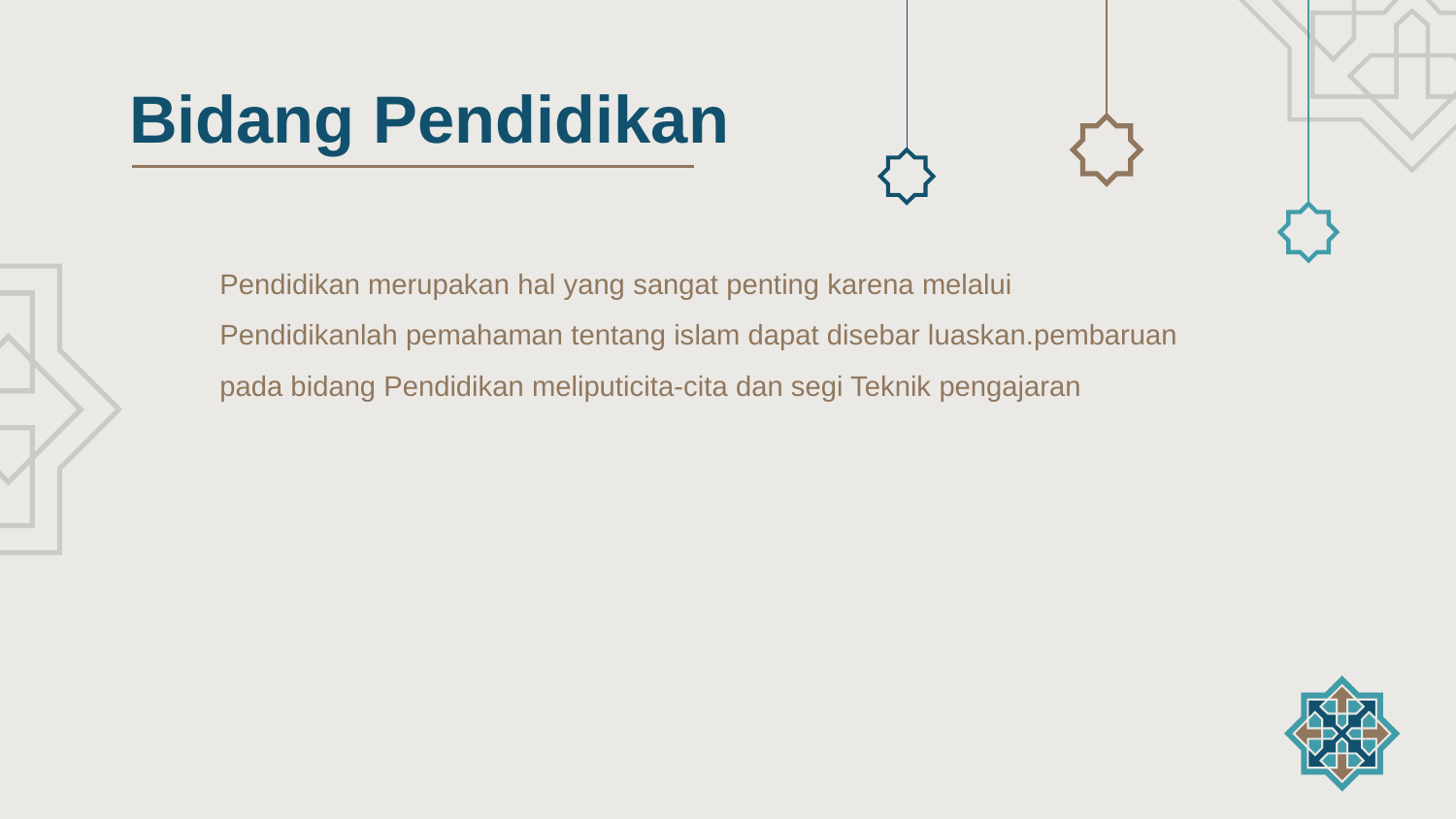

Bidang Pendidikan
	Pendidikan merupakan hal yang sangat penting karena melalui Pendidikanlah pemahaman tentang islam dapat disebar luaskan.pembaruan pada bidang Pendidikan meliputicita-cita dan segi Teknik pengajaran